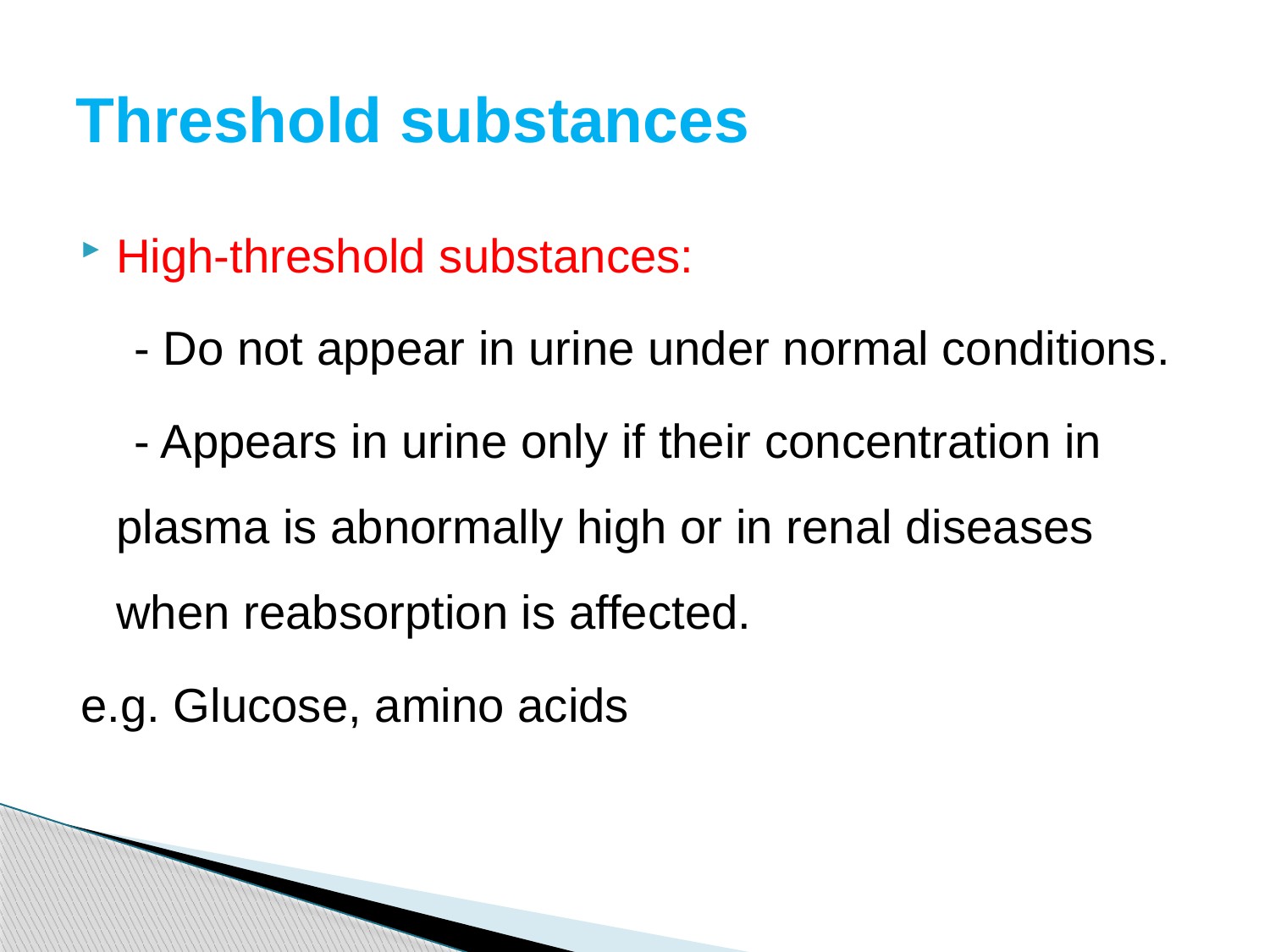

# Threshold substances
High-threshold substances:
    - Do not appear in urine under normal conditions.
    - Appears in urine only if their concentration in plasma is abnormally high or in renal diseases when reabsorption is affected.
e.g. Glucose, amino acids